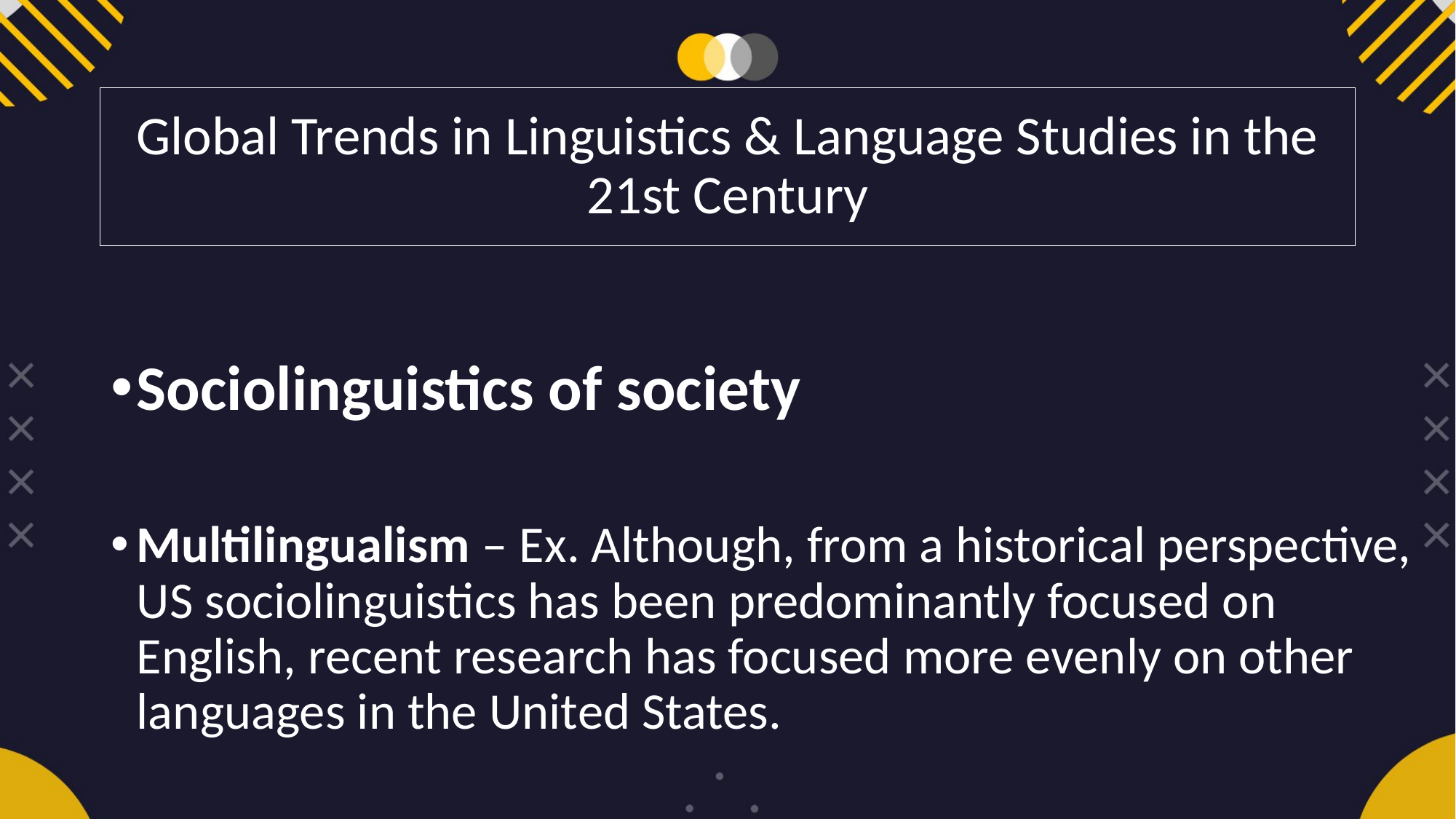

# Global Trends in Linguistics & Language Studies in the 21st Century
Sociolinguistics of society

Multilingualism – Ex. Although, from a historical perspective, US sociolinguistics has been predominantly focused on English, recent research has focused more evenly on other languages in the United States.